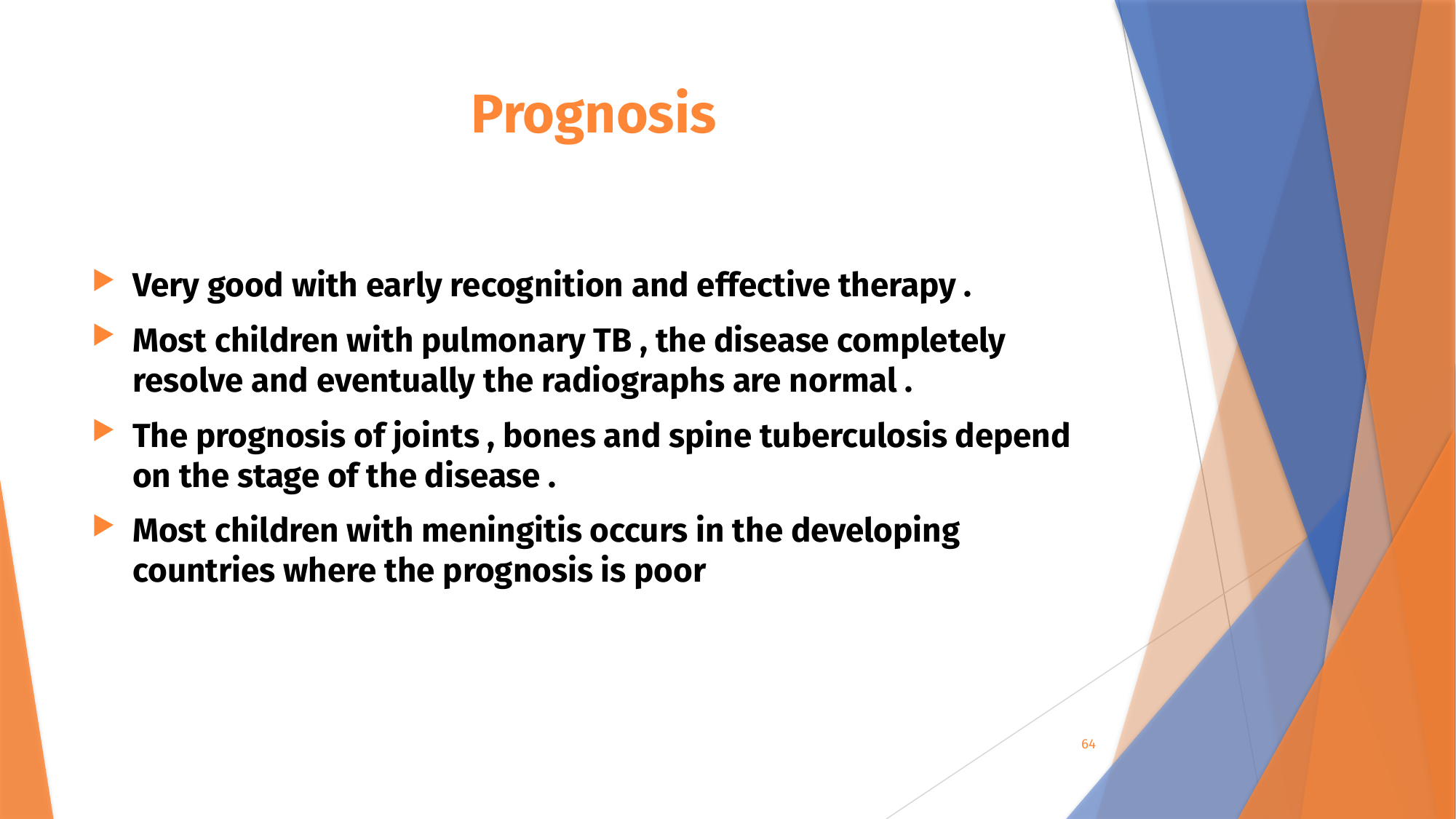

# Prognosis
Very good with early recognition and effective therapy .
Most children with pulmonary TB , the disease completely resolve and eventually the radiographs are normal .
The prognosis of joints , bones and spine tuberculosis depend on the stage of the disease .
Most children with meningitis occurs in the developing countries where the prognosis is poor
64